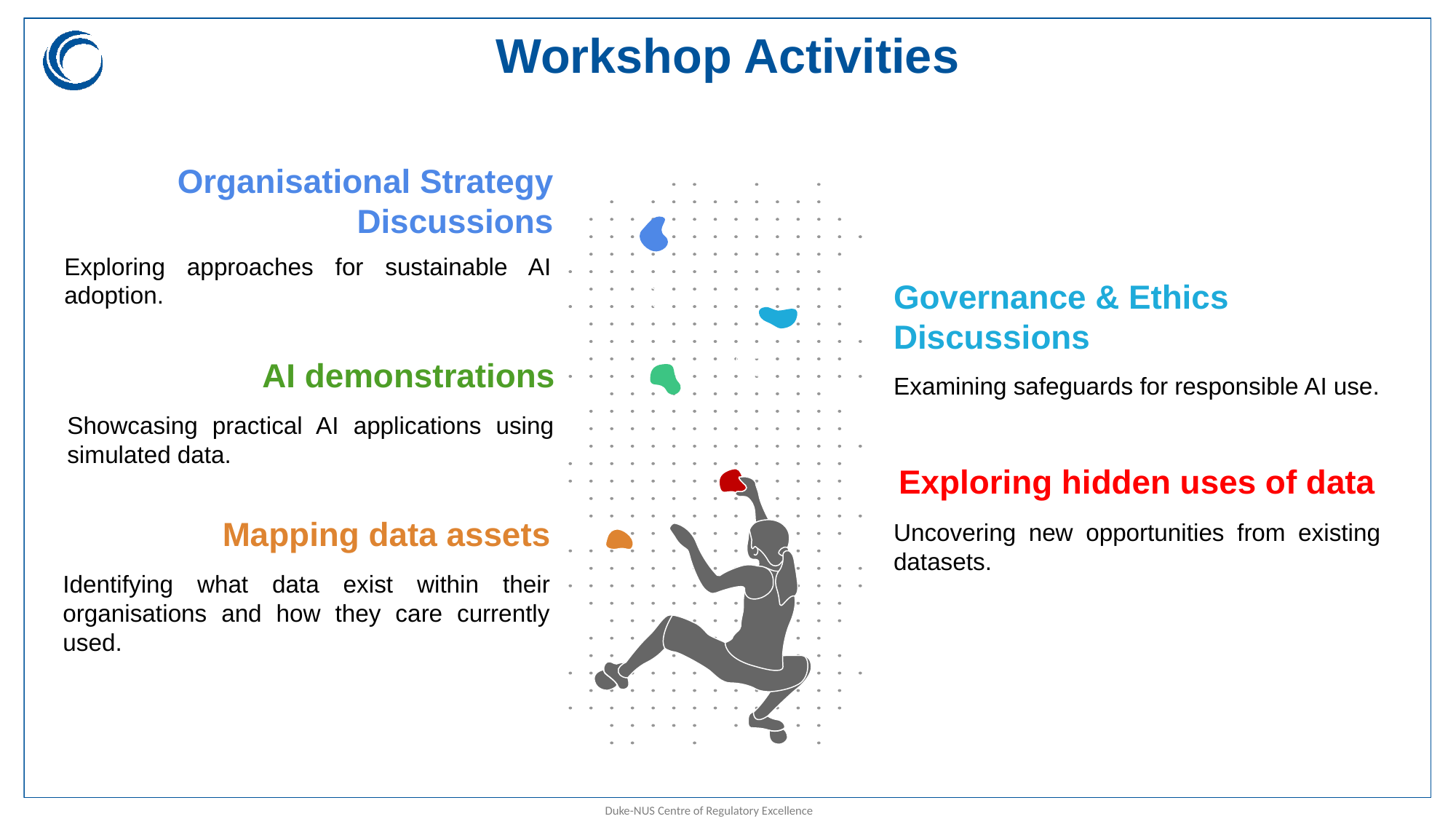

# Workshop Activities
Organisational Strategy Discussions

Exploring approaches for sustainable AI adoption.
Governance & Ethics Discussions
AI demonstrations
Examining safeguards for responsible AI use.
Showcasing practical AI applications using simulated data.
Exploring hidden uses of data
Mapping data assets
Uncovering new opportunities from existing datasets.
Identifying what data exist within their organisations and how they care currently used.